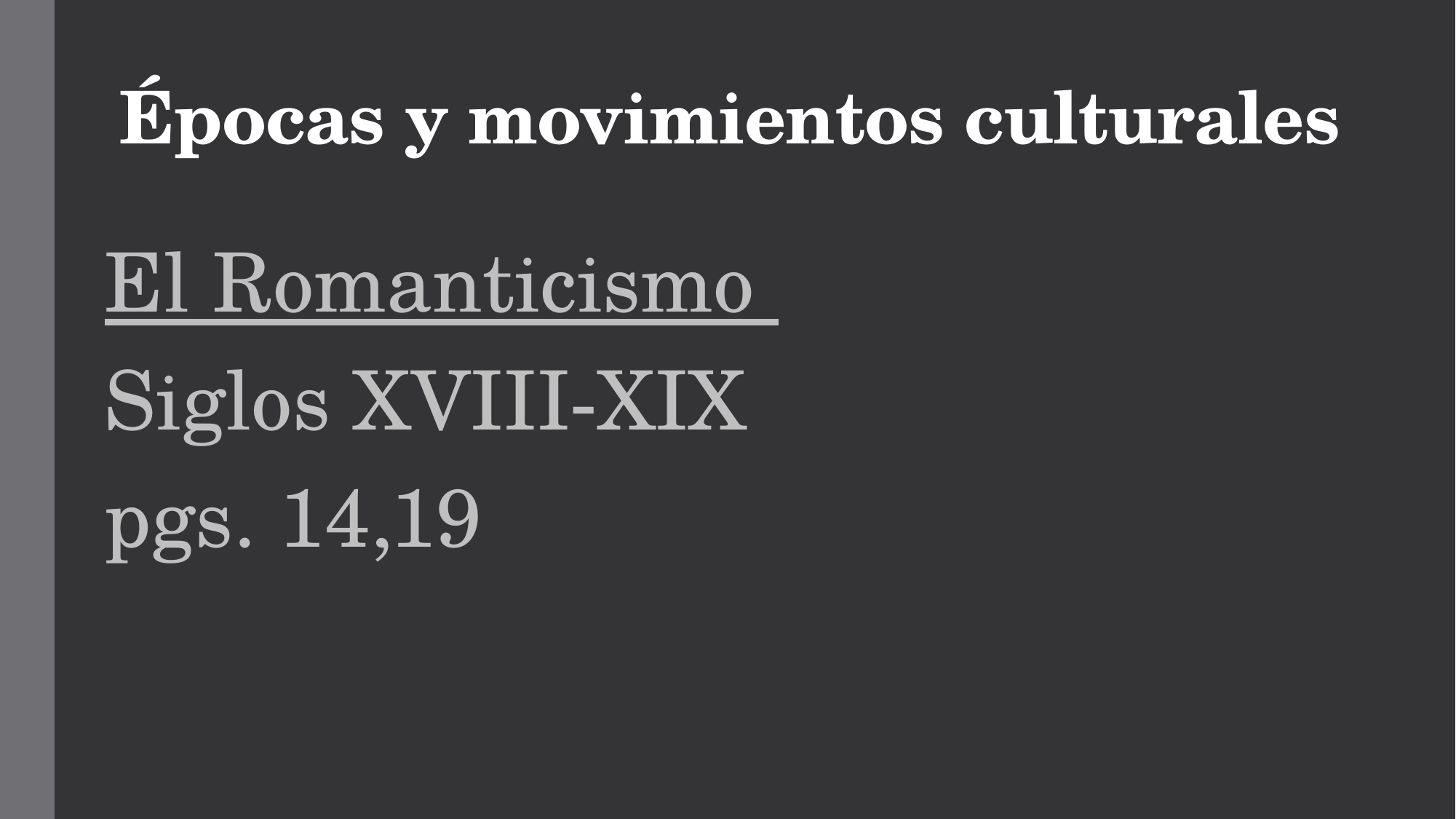

# Épocas y movimientos culturales
El Romanticismo
Siglos XVIII-XIX
pgs. 14,19